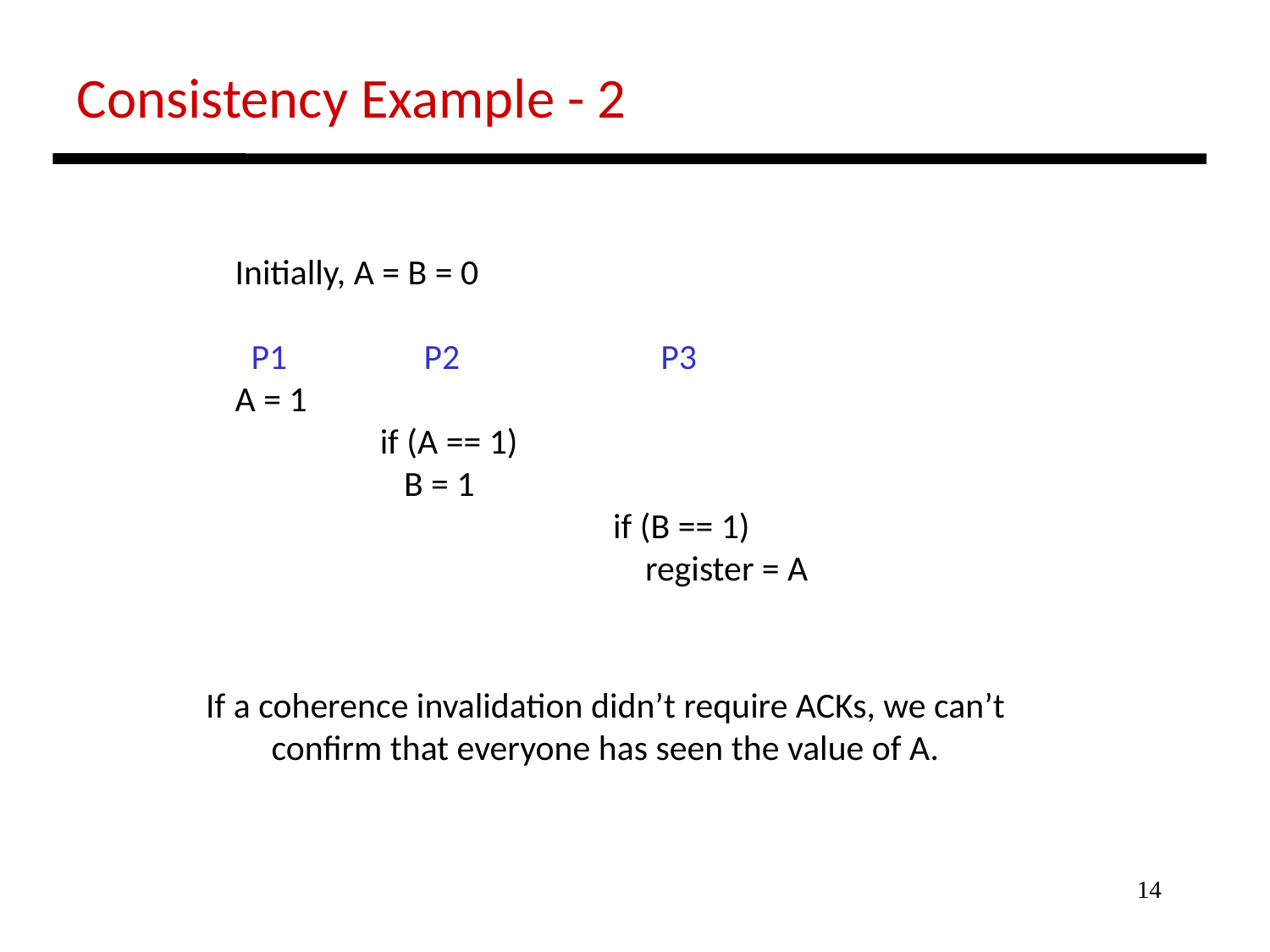

Consistency Example - 2

Initially, A = B = 0

  P1                 P2                         P3
A = 1
                  if (A == 1)
                     B = 1
                                               if (B == 1)
                                                   register = A
If a coherence invalidation didn’t require ACKs, we can’t
confirm that everyone has seen the value of A.
14